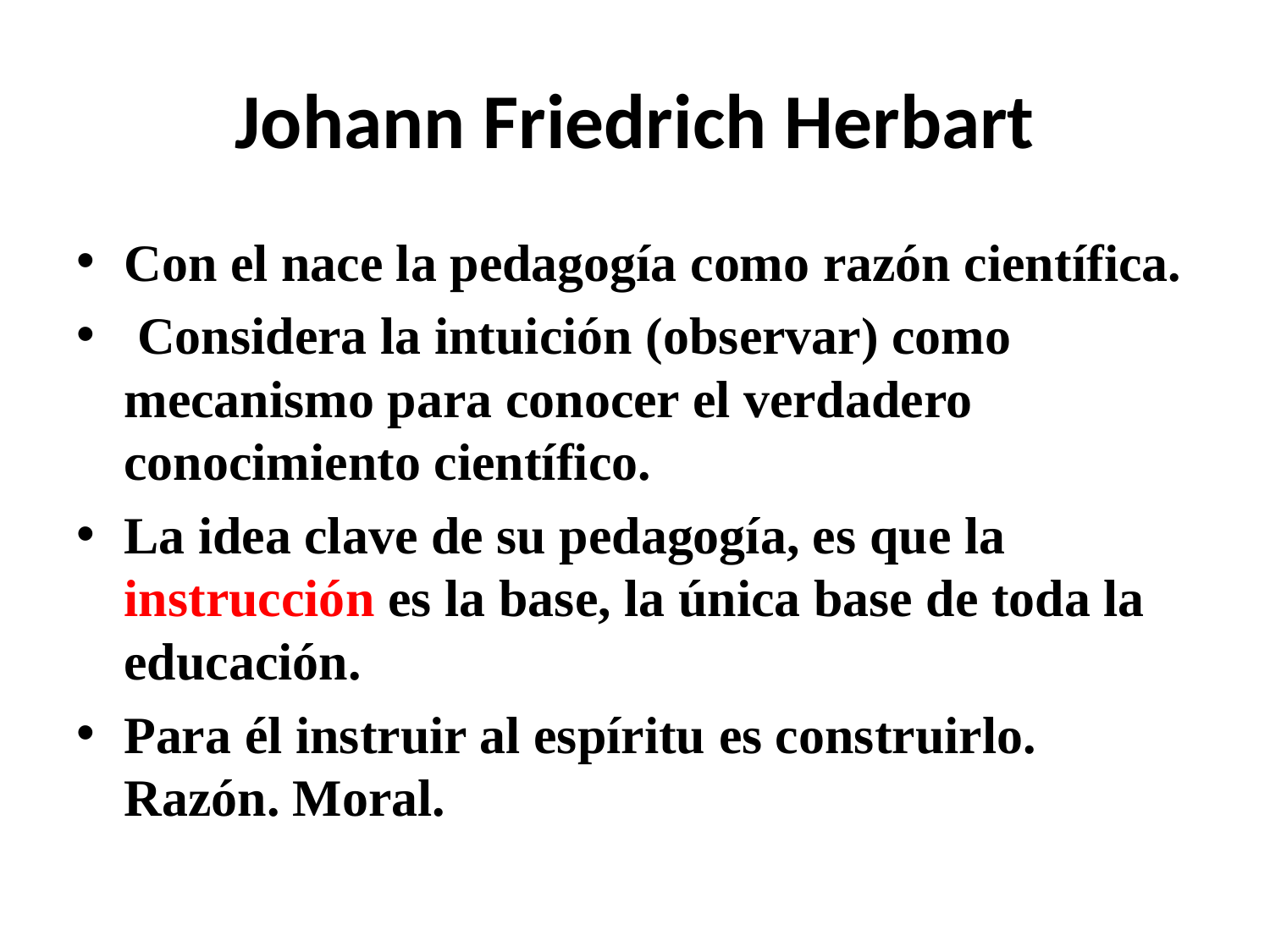

# Johann Friedrich Herbart
Con el nace la pedagogía como razón científica.
 Considera la intuición (observar) como mecanismo para conocer el verdadero conocimiento científico.
La idea clave de su pedagogía, es que la instrucción es la base, la única base de toda la educación.
Para él instruir al espíritu es construirlo. Razón. Moral.